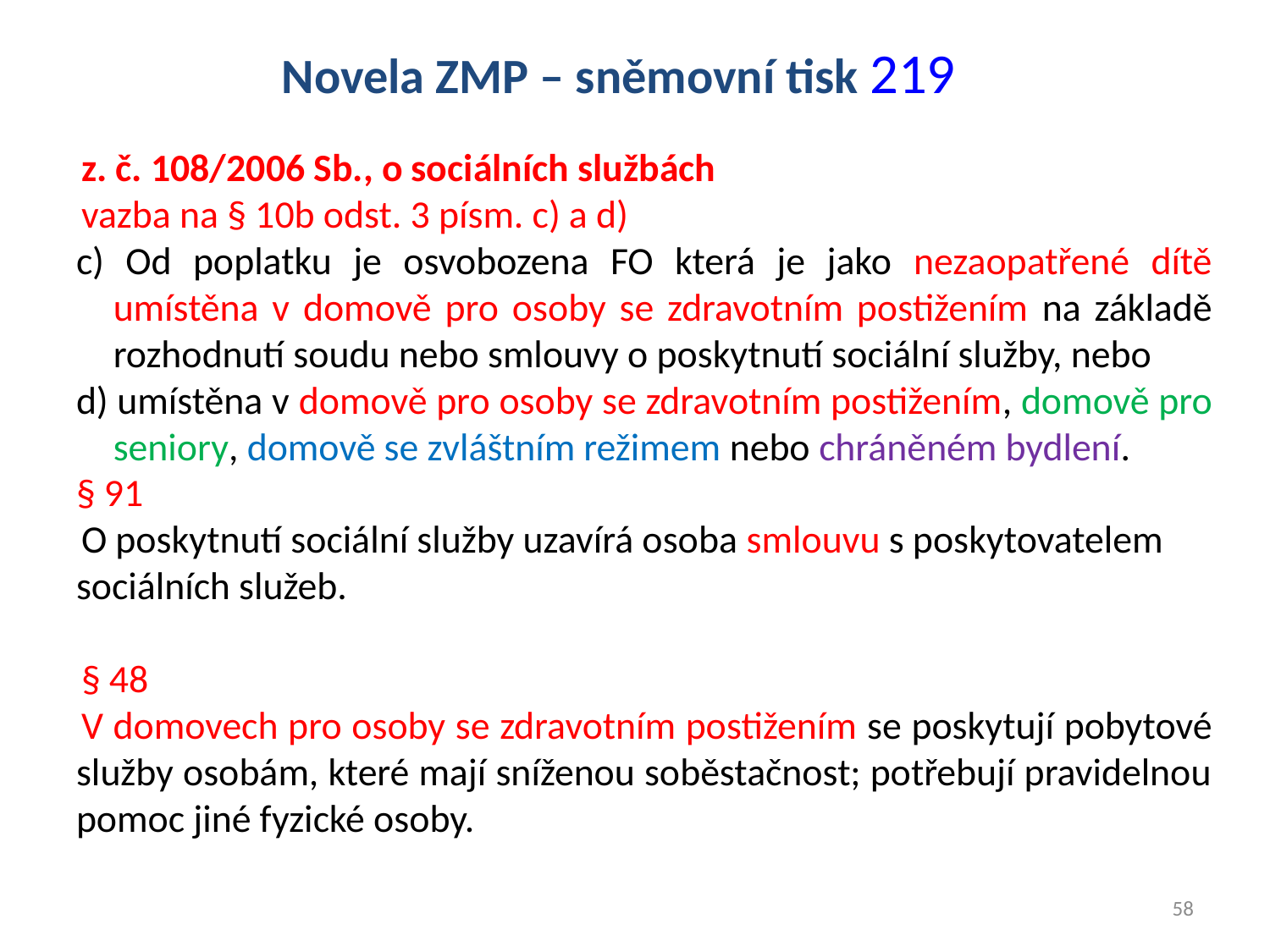

Novela ZMP – sněmovní tisk 219
z. č. 108/2006 Sb., o sociálních službách
vazba na § 10b odst. 3 písm. c) a d)
c) Od poplatku je osvobozena FO která je jako nezaopatřené dítě umístěna v domově pro osoby se zdravotním postižením na základě rozhodnutí soudu nebo smlouvy o poskytnutí sociální služby, nebo
d) umístěna v domově pro osoby se zdravotním postižením, domově pro seniory, domově se zvláštním režimem nebo chráněném bydlení.
§ 91
O poskytnutí sociální služby uzavírá osoba smlouvu s poskytovatelem sociálních služeb.

§ 48
V domovech pro osoby se zdravotním postižením se poskytují pobytové služby osobám, které mají sníženou soběstačnost; potřebují pravidelnou pomoc jiné fyzické osoby.
58